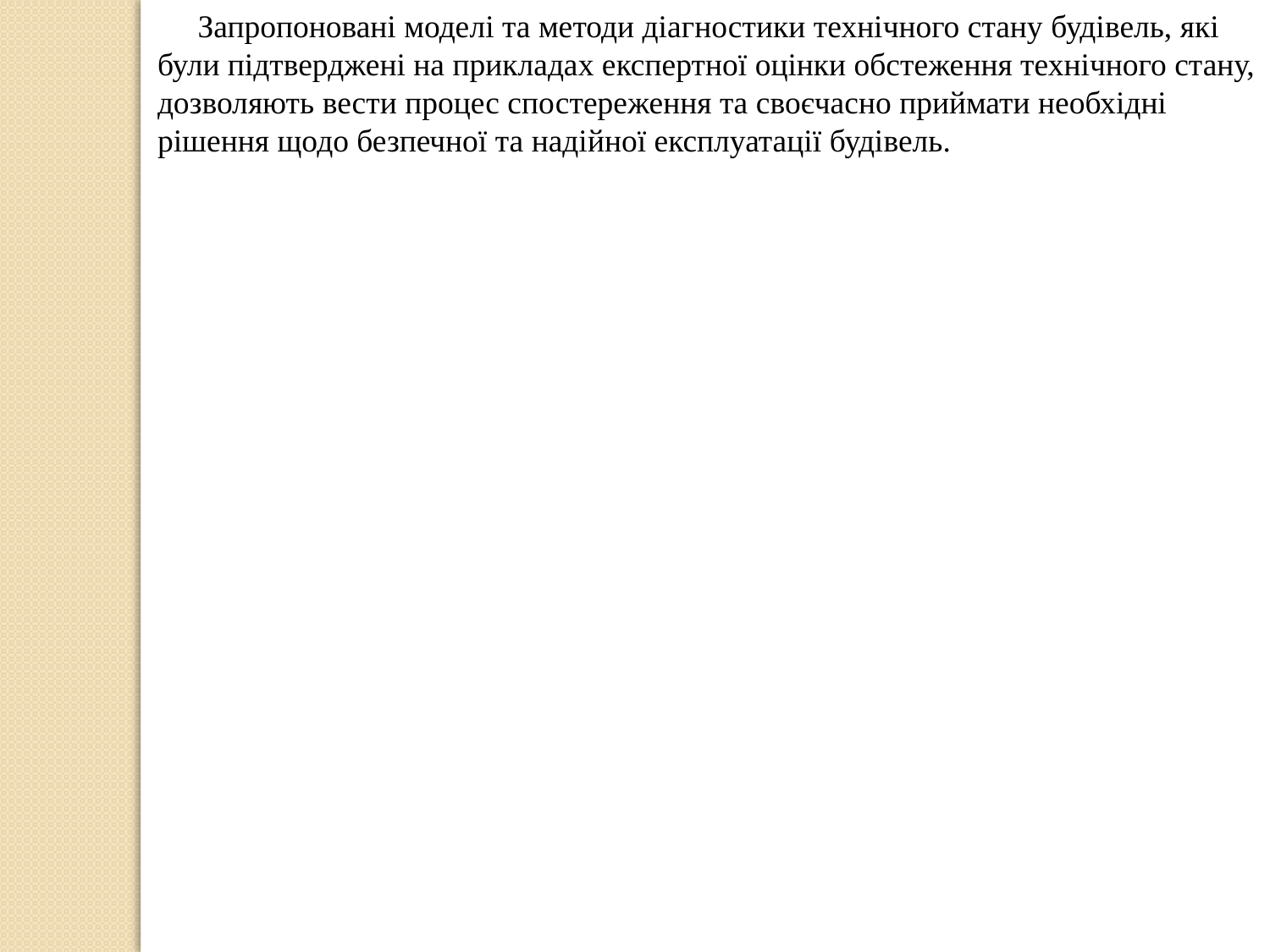

Запропоновані моделі та методи діагностики технічного стану будівель, які були підтверджені на прикладах експертної оцінки обстеження технічного стану, дозволяють вести процес спостереження та своєчасно приймати необхідні рішення щодо безпечної та надійної експлуатації будівель.